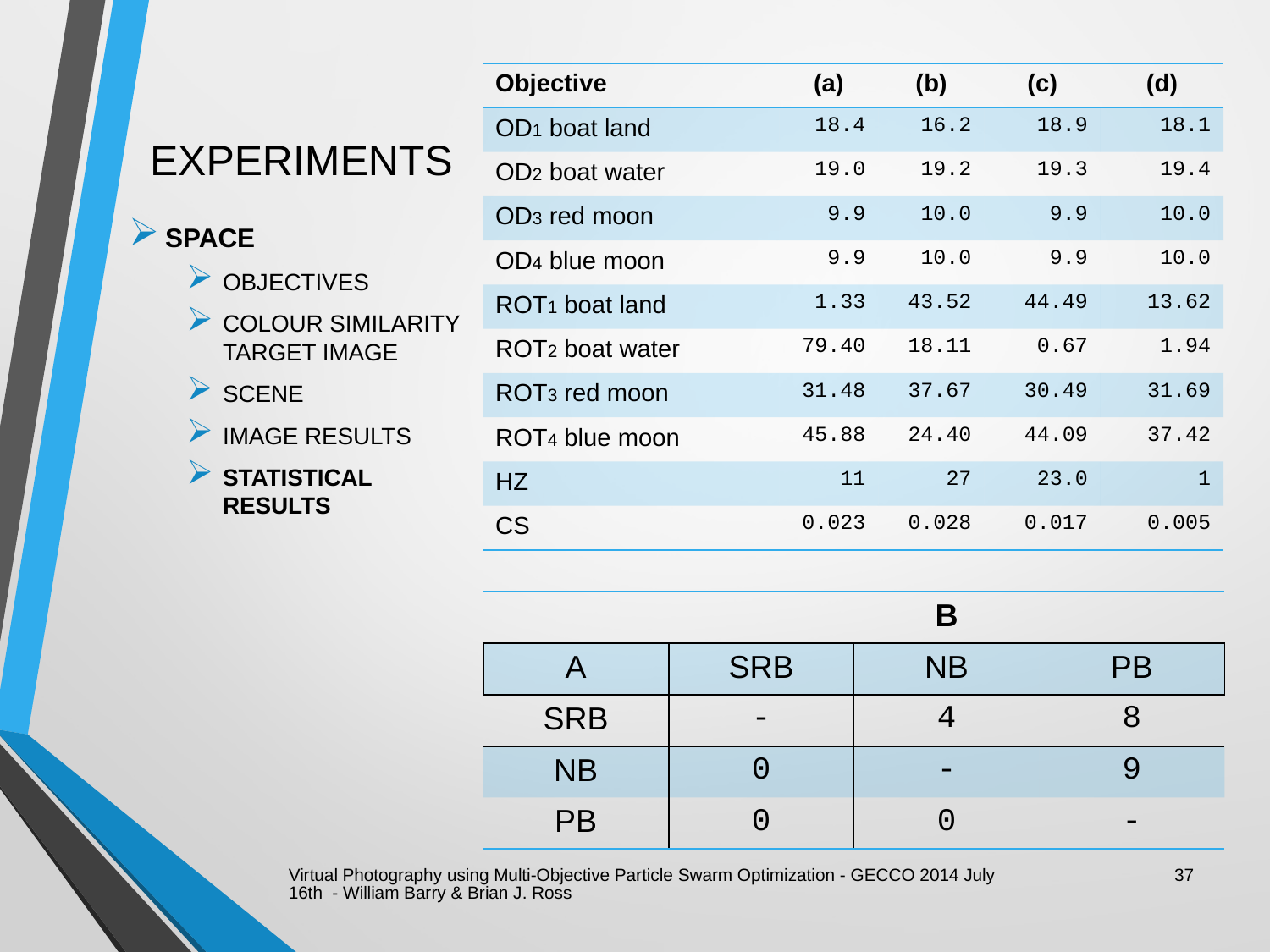

| Objective | (a) | (b) | (c) | (d) |
| --- | --- | --- | --- | --- |
| OD1 boat land | 18.4 | 16.2 | 18.9 | 18.1 |
| OD2 boat water | 19.0 | 19.2 | 19.3 | 19.4 |
| OD3 red moon | 9.9 | 10.0 | 9.9 | 10.0 |
| OD4 blue moon | 9.9 | 10.0 | 9.9 | 10.0 |
| ROT1 boat land | 1.33 | 43.52 | 44.49 | 13.62 |
| ROT2 boat water | 79.40 | 18.11 | 0.67 | 1.94 |
| ROT3 red moon | 31.48 | 37.67 | 30.49 | 31.69 |
| ROT4 blue moon | 45.88 | 24.40 | 44.09 | 37.42 |
| HZ | 11 | 27 | 23.0 | 1 |
| CS | 0.023 | 0.028 | 0.017 | 0.005 |
# Experiments
Space
Objectives
Colour Similarity Target Image
Scene
Image Results
Statistical Results
|  | B |  |  |
| --- | --- | --- | --- |
| A | SRB | NB | PB |
| SRB | - | 4 | 8 |
| NB | 0 | - | 9 |
| PB | 0 | 0 | - |
Virtual Photography using Multi-Objective Particle Swarm Optimization - GECCO 2014 July 16th  - William Barry & Brian J. Ross
37